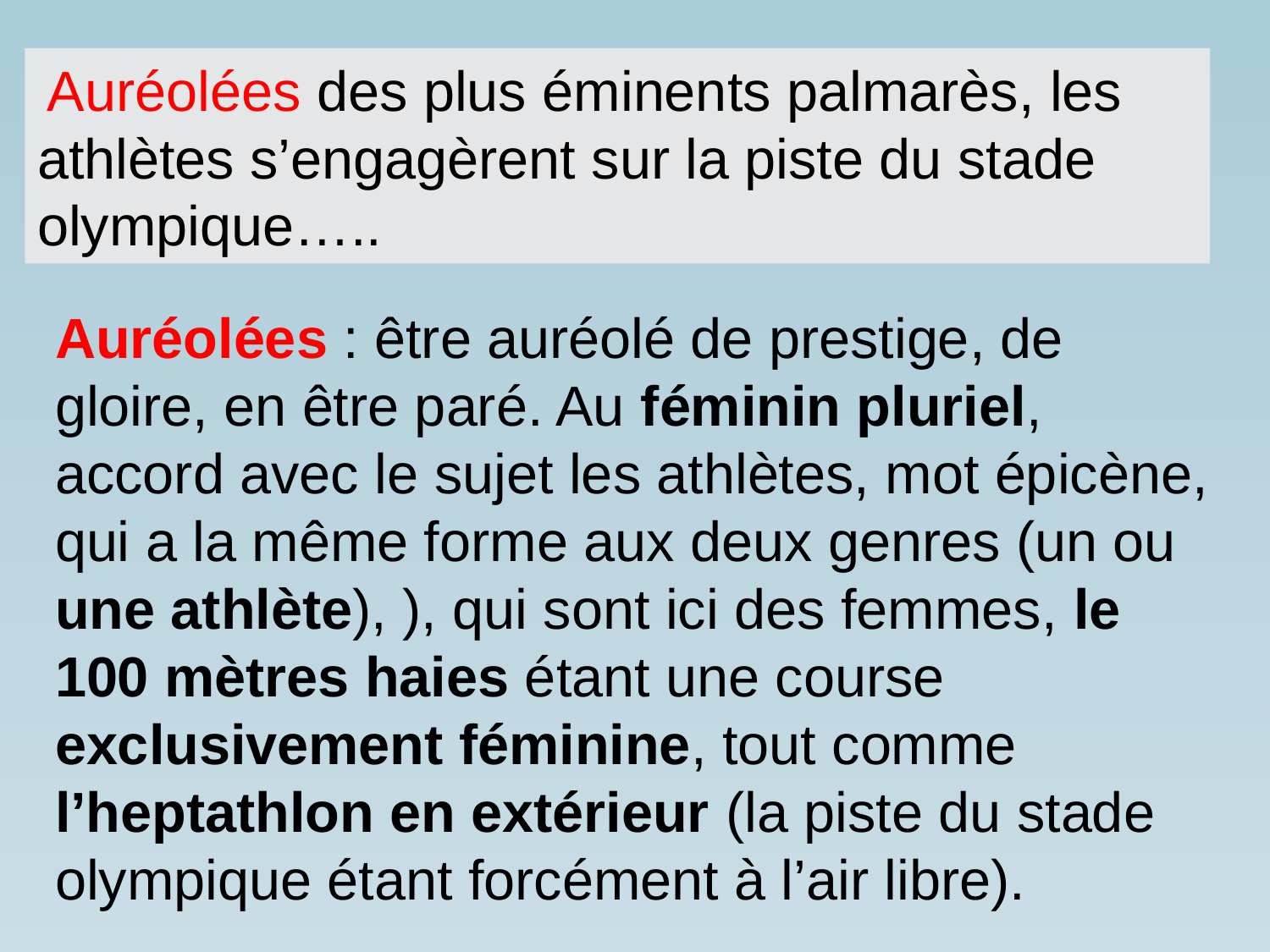

Auréolées des plus éminents palmarès, les athlètes s’engagèrent sur la piste du stade olympique…..
Auréolées : être auréolé de prestige, de gloire, en être paré. Au féminin pluriel, accord avec le sujet les athlètes, mot épicène, qui a la même forme aux deux genres (un ou une athlète), ), qui sont ici des femmes, le 100 mètres haies étant une course exclusivement féminine, tout comme l’heptathlon en extérieur (la piste du stade olympique étant forcément à l’air libre).